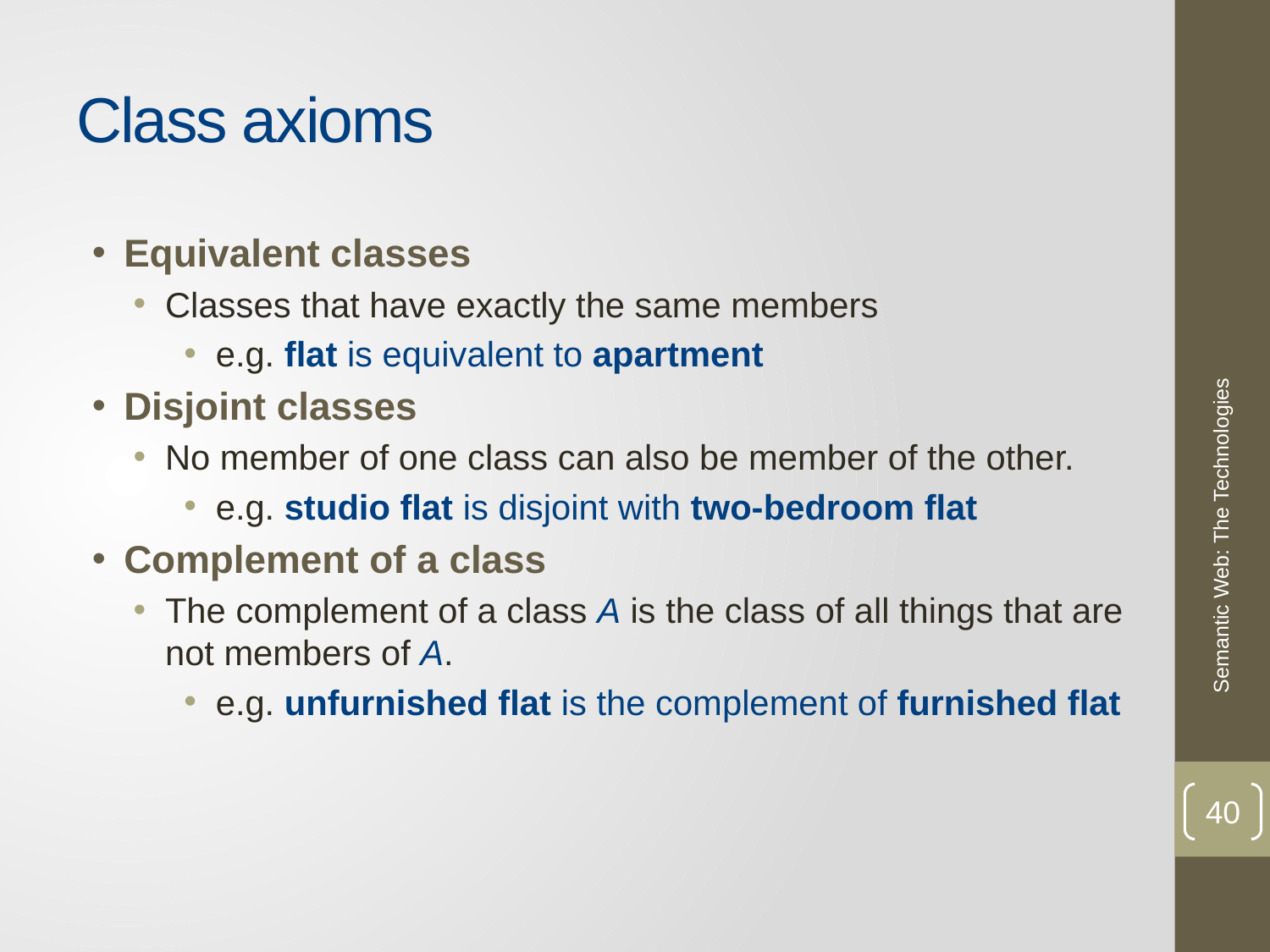

# Class axioms
Equivalent classes
Classes that have exactly the same members
e.g. flat is equivalent to apartment
Disjoint classes
No member of one class can also be member of the other.
e.g. studio flat is disjoint with two-bedroom flat
Complement of a class
The complement of a class A is the class of all things that are not members of A.
e.g. unfurnished flat is the complement of furnished flat

Semantic Web: The Technologies
40